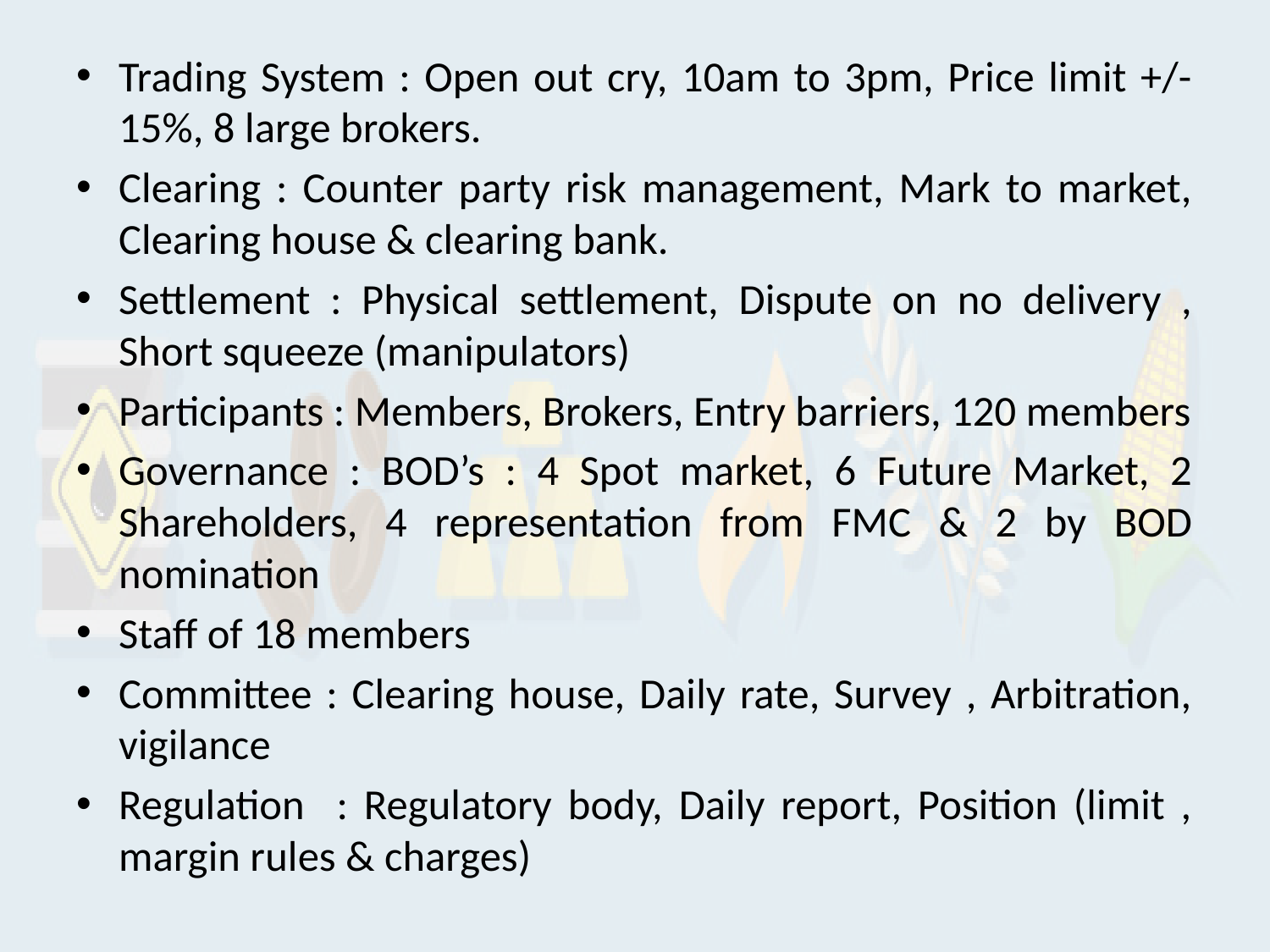

#
Trading System : Open out cry, 10am to 3pm, Price limit +/- 15%, 8 large brokers.
Clearing : Counter party risk management, Mark to market, Clearing house & clearing bank.
Settlement : Physical settlement, Dispute on no delivery , Short squeeze (manipulators)
Participants : Members, Brokers, Entry barriers, 120 members
Governance : BOD’s : 4 Spot market, 6 Future Market, 2 Shareholders, 4 representation from FMC & 2 by BOD nomination
Staff of 18 members
Committee : Clearing house, Daily rate, Survey , Arbitration, vigilance
Regulation  : Regulatory body, Daily report, Position (limit , margin rules & charges)